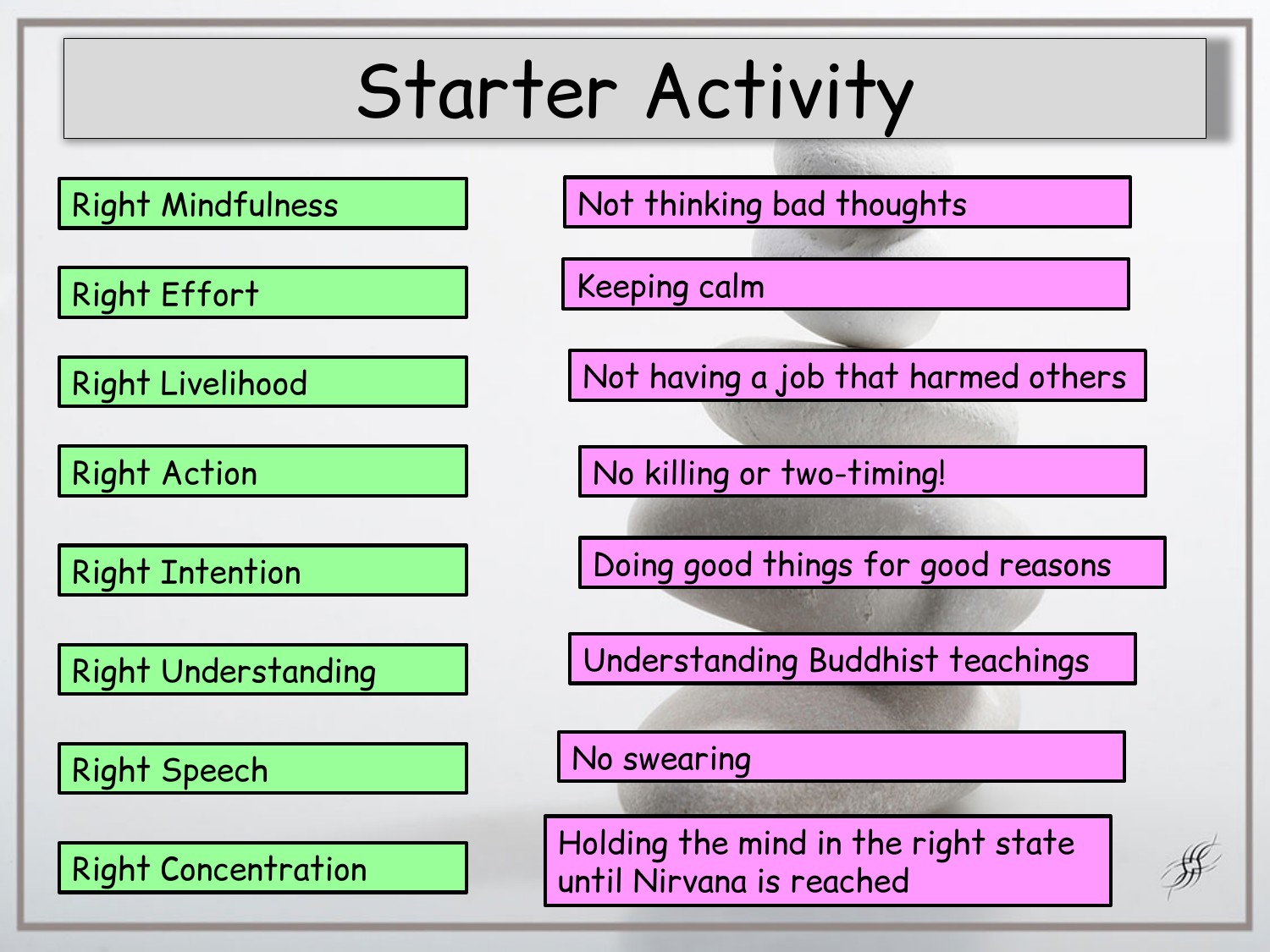

# Starter Activity
Not thinking bad thoughts
Right Mindfulness
Keeping calm
Right Effort
Not having a job that harmed others
Right Livelihood
Right Action
No killing or two-timing!
Doing good things for good reasons
Right Intention
Understanding Buddhist teachings
Right Understanding
No swearing
Right Speech
Holding the mind in the right state until Nirvana is reached
Right Concentration